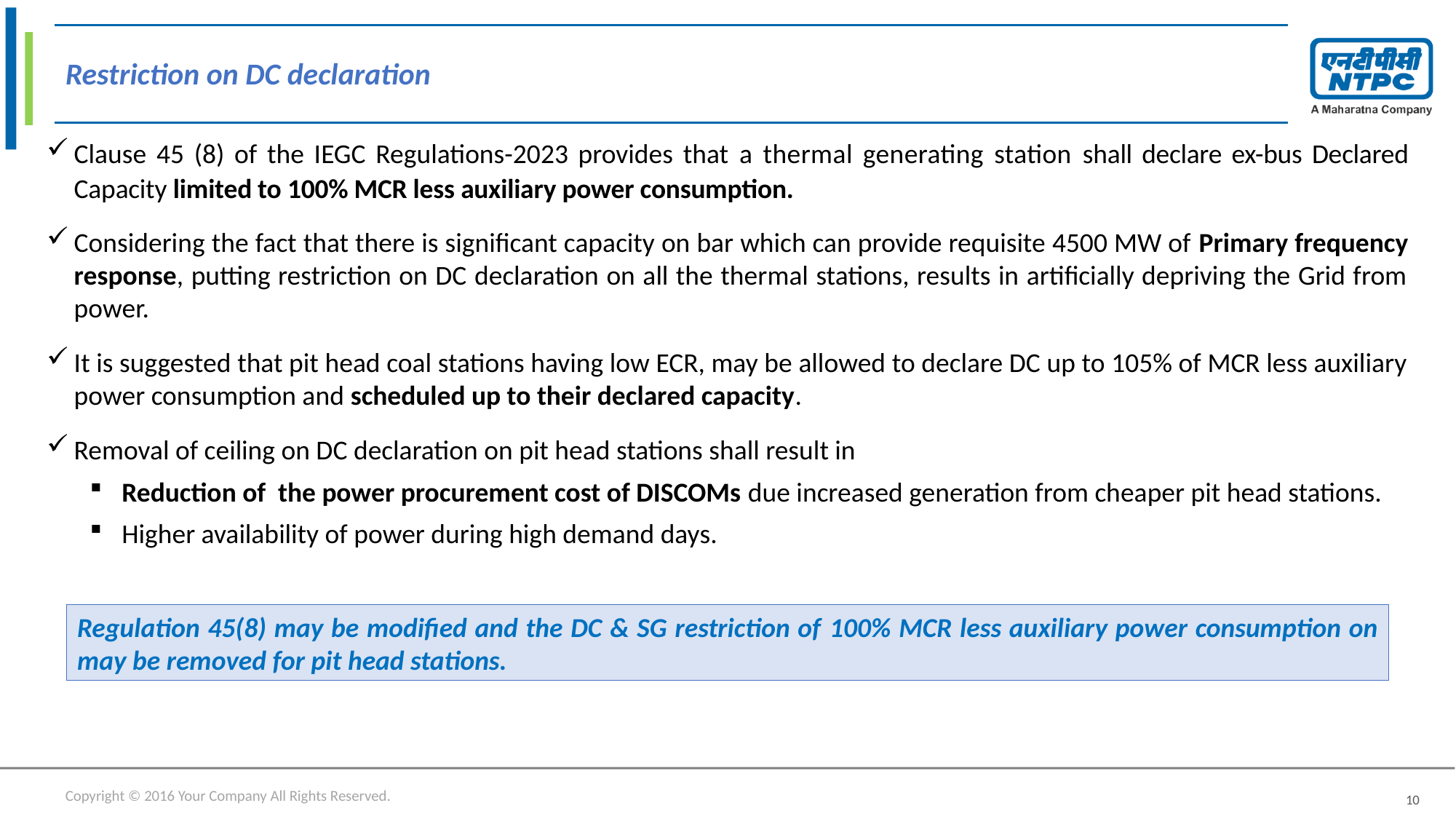

# Restriction on DC declaration
Clause 45 (8) of the IEGC Regulations-2023 provides that a thermal generating station shall declare ex-bus Declared Capacity limited to 100% MCR less auxiliary power consumption.
Considering the fact that there is significant capacity on bar which can provide requisite 4500 MW of Primary frequency response, putting restriction on DC declaration on all the thermal stations, results in artificially depriving the Grid from power.

It is suggested that pit head coal stations having low ECR, may be allowed to declare DC up to 105% of MCR less auxiliary power consumption and scheduled up to their declared capacity.

Removal of ceiling on DC declaration on pit head stations shall result in
Reduction of  the power procurement cost of DISCOMs due increased generation from cheaper pit head stations.
Higher availability of power during high demand days.

Regulation 45(8) may be modified and the DC & SG restriction of 100% MCR less auxiliary power consumption on may be removed for pit head stations.